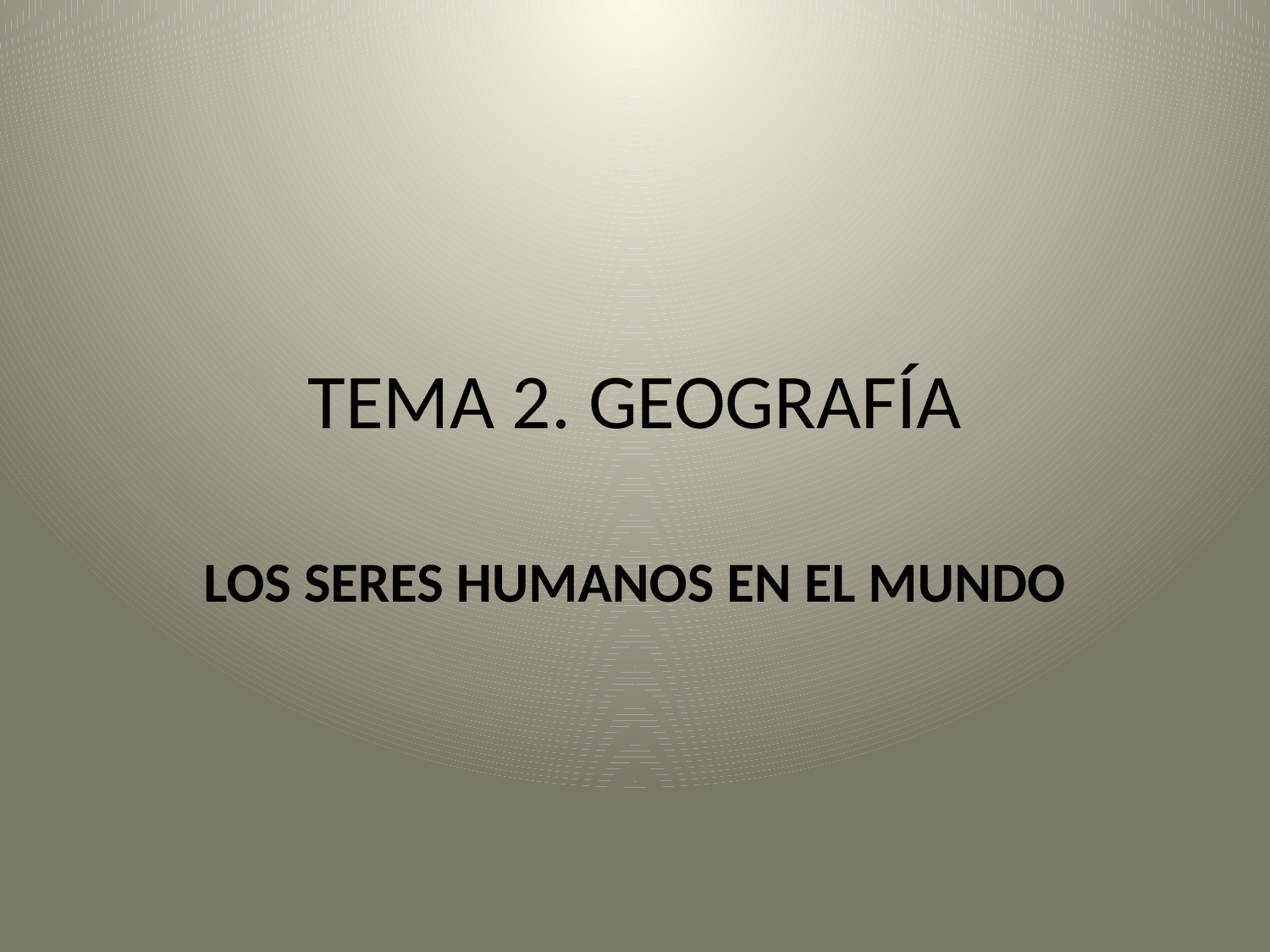

# TEMA 2. GEOGRAFÍA
LOS SERES HUMANOS EN EL MUNDO